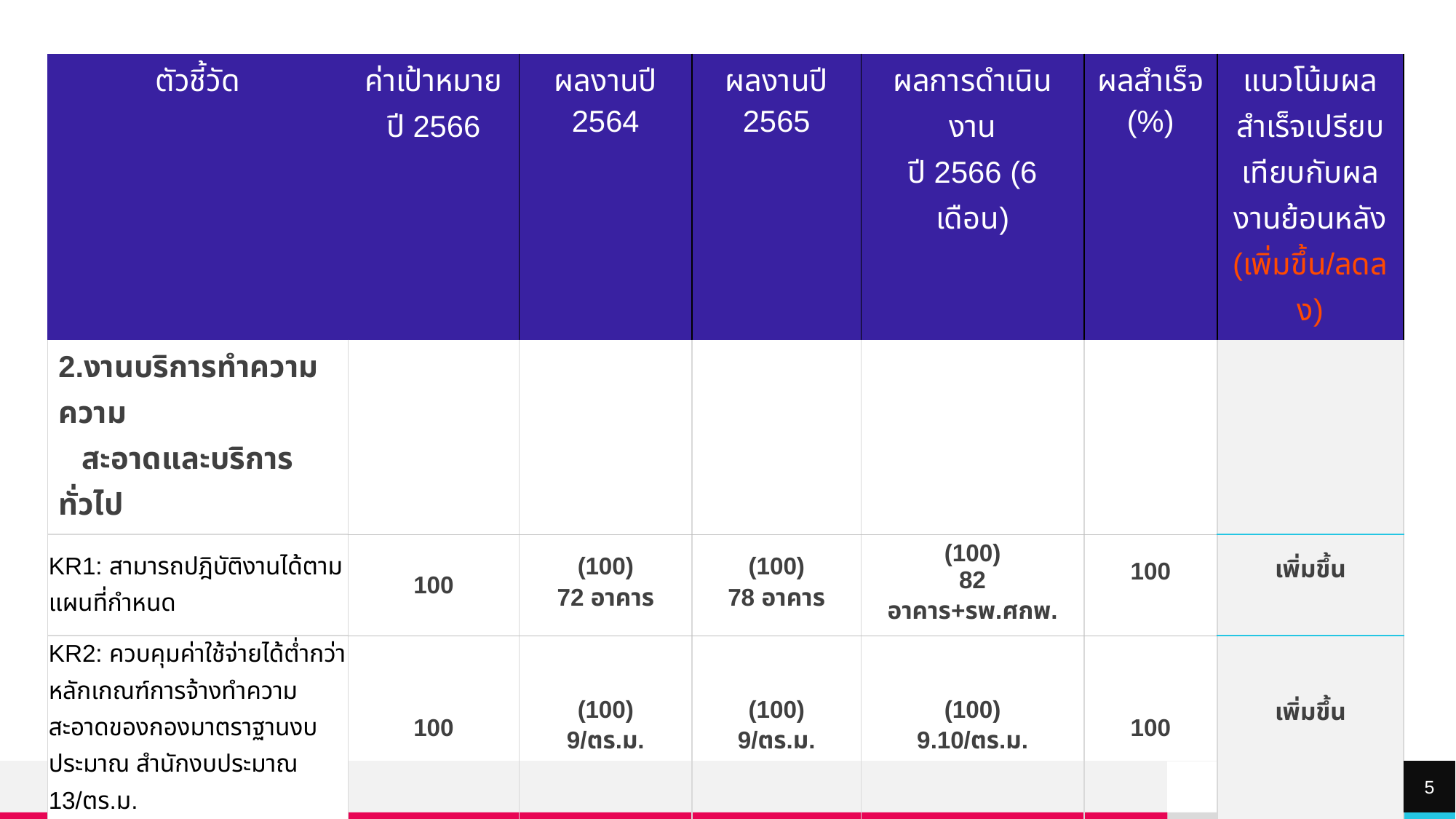

| ตัวชี้วัด | ค่าเป้าหมาย ปี 2566 | ผลงานปี 2564 | ผลงานปี 2565 | ผลการดำเนินงาน ปี 2566 (6 เดือน) | ผลสำเร็จ (%) | แนวโน้มผลสำเร็จเปรียบเทียบกับผลงานย้อนหลัง (เพิ่มขึ้น/ลดลง) |
| --- | --- | --- | --- | --- | --- | --- |
| 2.งานบริการทำความความ สะอาดและบริการทั่วไป |  |  |  |  |  |  |
| KR1: สามารถปฎิบัติงานได้ตามแผนที่กำหนด | 100 | (100) 72 อาคาร | (100) 78 อาคาร | (100) 82 อาคาร+รพ.ศกพ. | 100 | เพิ่มขึ้น |
| KR2: ควบคุมค่าใช้จ่ายได้ต่ำกว่าหลักเกณฑ์การจ้างทำความสะอาดของกองมาตราฐานงบประมาณ สำนักงบประมาณ 13/ตร.ม. | 100 | (100) 9/ตร.ม. | (100) 9/ตร.ม. | (100) 9.10/ตร.ม. | 100 | เพิ่มขึ้น |
| KR3: ทำความสะอาดได้ตามเกณฑ์ที่ผู้รับบริการกำหนด | 100 | 96.58 | 97.57 | 96.62 | 96.62 | เพิ่มขึ้น |
|  |  |  |  |  |  |  |
5